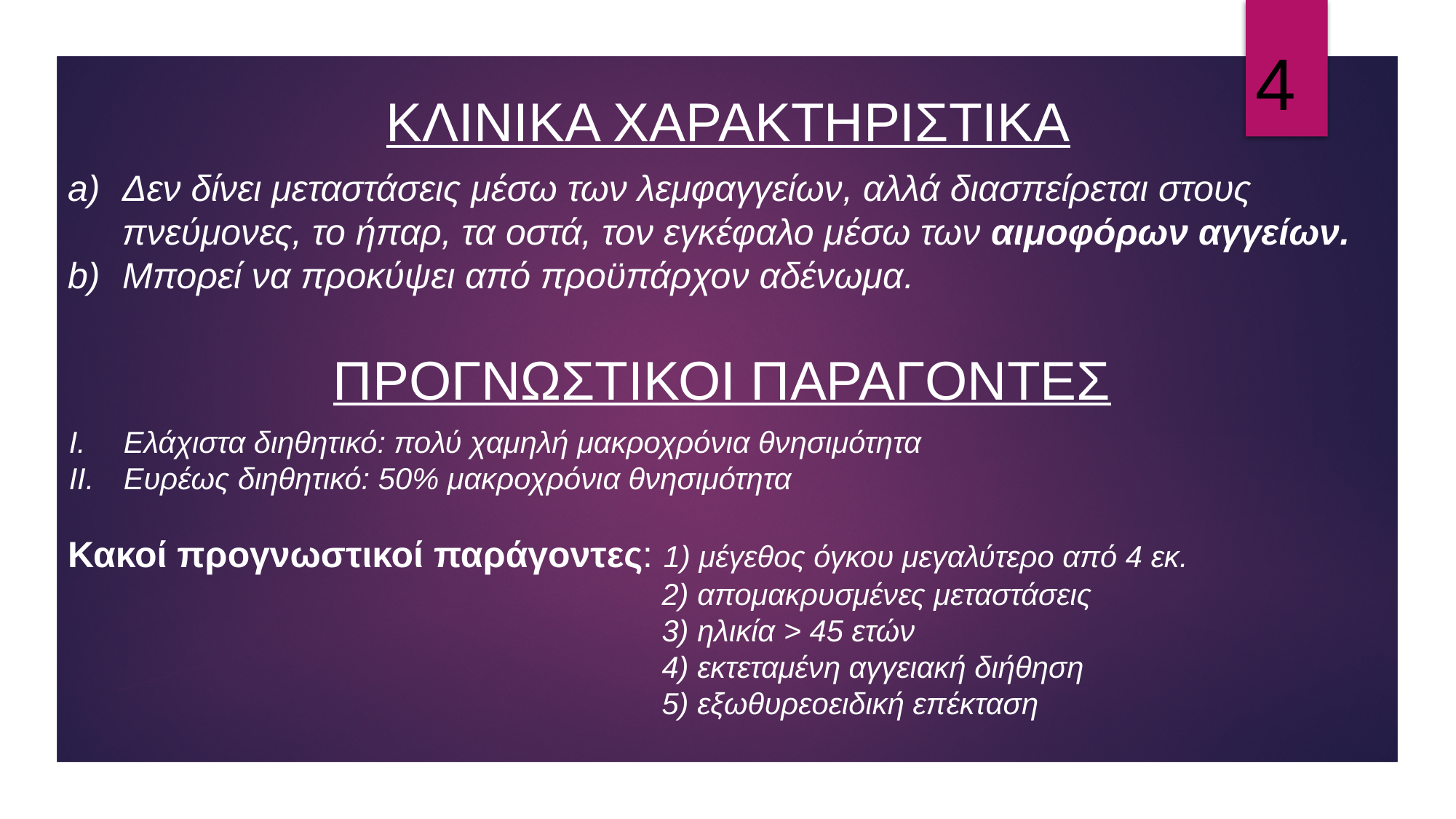

4
ΚΛΙΝΙΚΑ ΧΑΡΑΚΤΗΡΙΣΤΙΚΑ
Δεν δίνει μεταστάσεις μέσω των λεμφαγγείων, αλλά διασπείρεται στους πνεύμονες, το ήπαρ, τα οστά, τον εγκέφαλο μέσω των αιμοφόρων αγγείων.
Μπορεί να προκύψει από προϋπάρχον αδένωμα.
ΠΡΟΓΝΩΣΤΙΚΟΙ ΠΑΡΑΓΟΝΤΕΣ
Ελάχιστα διηθητικό: πολύ χαμηλή μακροχρόνια θνησιμότητα
Ευρέως διηθητικό: 50% μακροχρόνια θνησιμότητα
Κακοί προγνωστικοί παράγοντες: 1) μέγεθος όγκου μεγαλύτερο από 4 εκ.
                                                                       2) απομακρυσμένες μεταστάσεις
                                                                       3) ηλικία > 45 ετών
                                                                       4) εκτεταμένη αγγειακή διήθηση
                                                                       5) εξωθυρεοειδική επέκταση